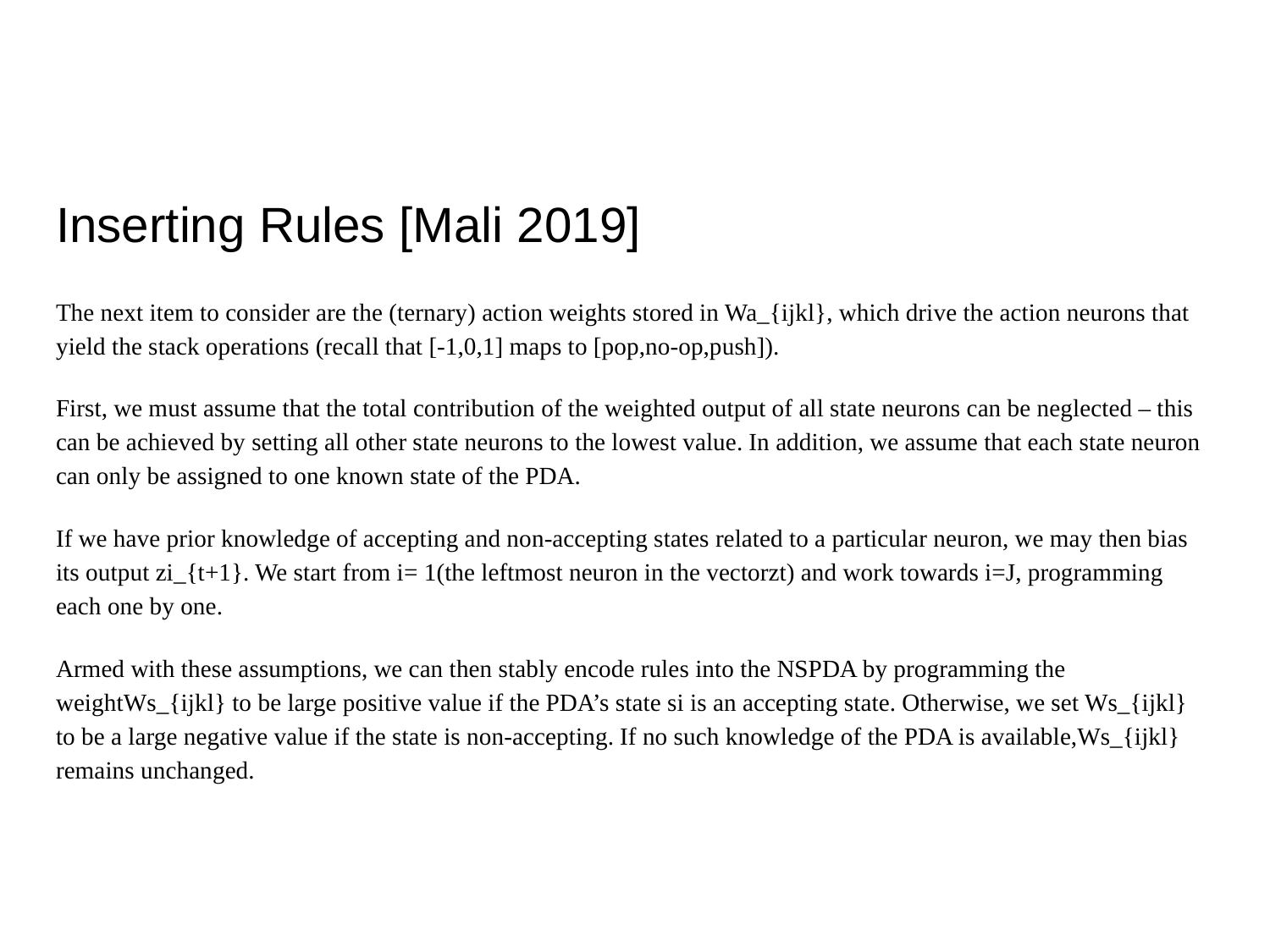

# Inserting Rules [Mali 2019]
The next item to consider are the (ternary) action weights stored in Wa_{ijkl}, which drive the action neurons that yield the stack operations (recall that [-1,0,1] maps to [pop,no-op,push]).
First, we must assume that the total contribution of the weighted output of all state neurons can be neglected – this can be achieved by setting all other state neurons to the lowest value. In addition, we assume that each state neuron can only be assigned to one known state of the PDA.
If we have prior knowledge of accepting and non-accepting states related to a particular neuron, we may then bias its output zi_{t+1}. We start from i= 1(the leftmost neuron in the vectorzt) and work towards i=J, programming each one by one.
Armed with these assumptions, we can then stably encode rules into the NSPDA by programming the weightWs_{ijkl} to be large positive value if the PDA’s state si is an accepting state. Otherwise, we set Ws_{ijkl} to be a large negative value if the state is non-accepting. If no such knowledge of the PDA is available,Ws_{ijkl} remains unchanged.